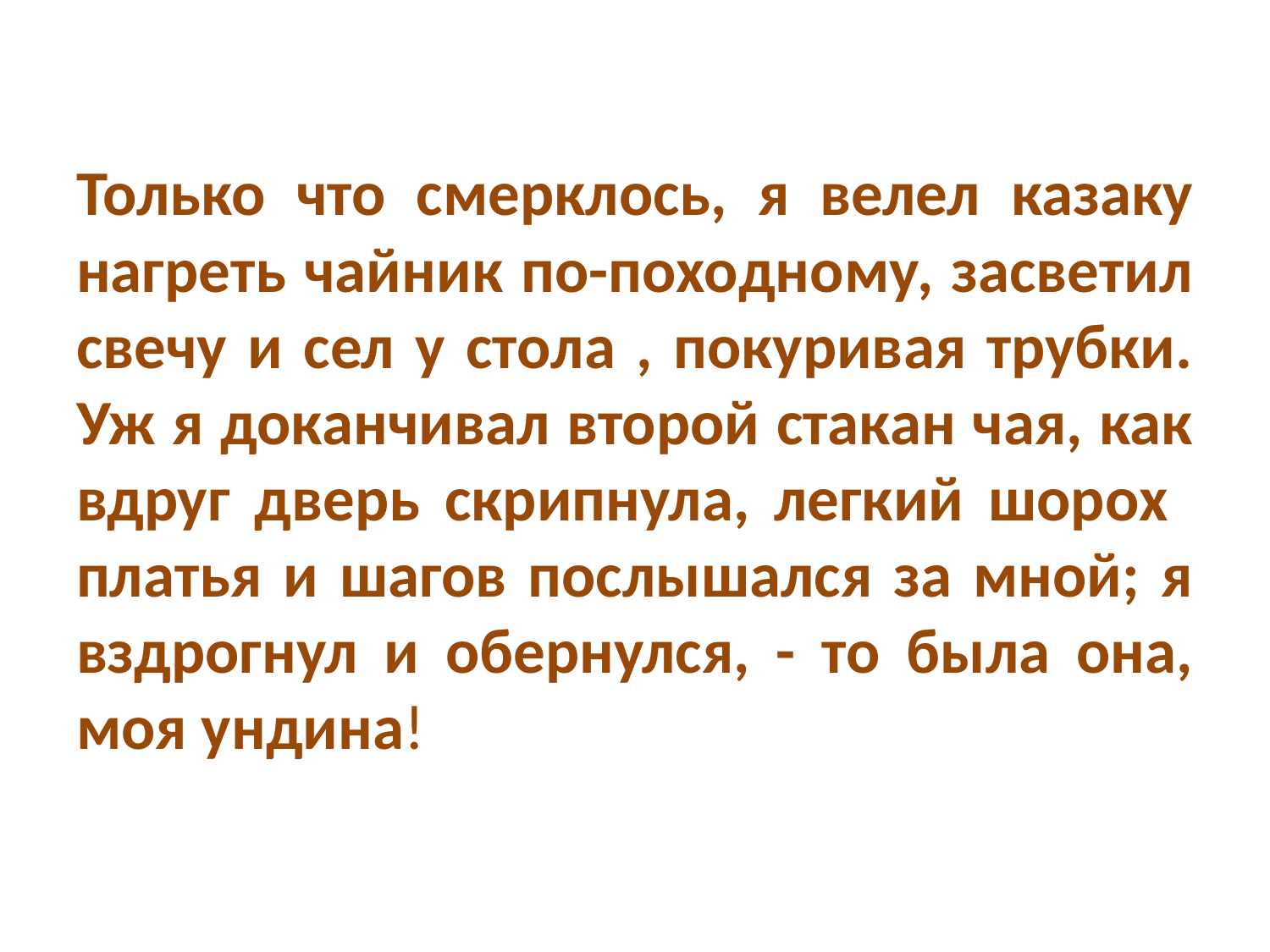

# Только что смерклось, я велел казаку нагреть чайник по-походному, засветил свечу и сел у стола , покуривая трубки. Уж я доканчивал второй стакан чая, как вдруг дверь скрипнула, легкий шорох  платья и шагов послышался за мной; я вздрогнул и обернулся, - то была она, моя ундина!